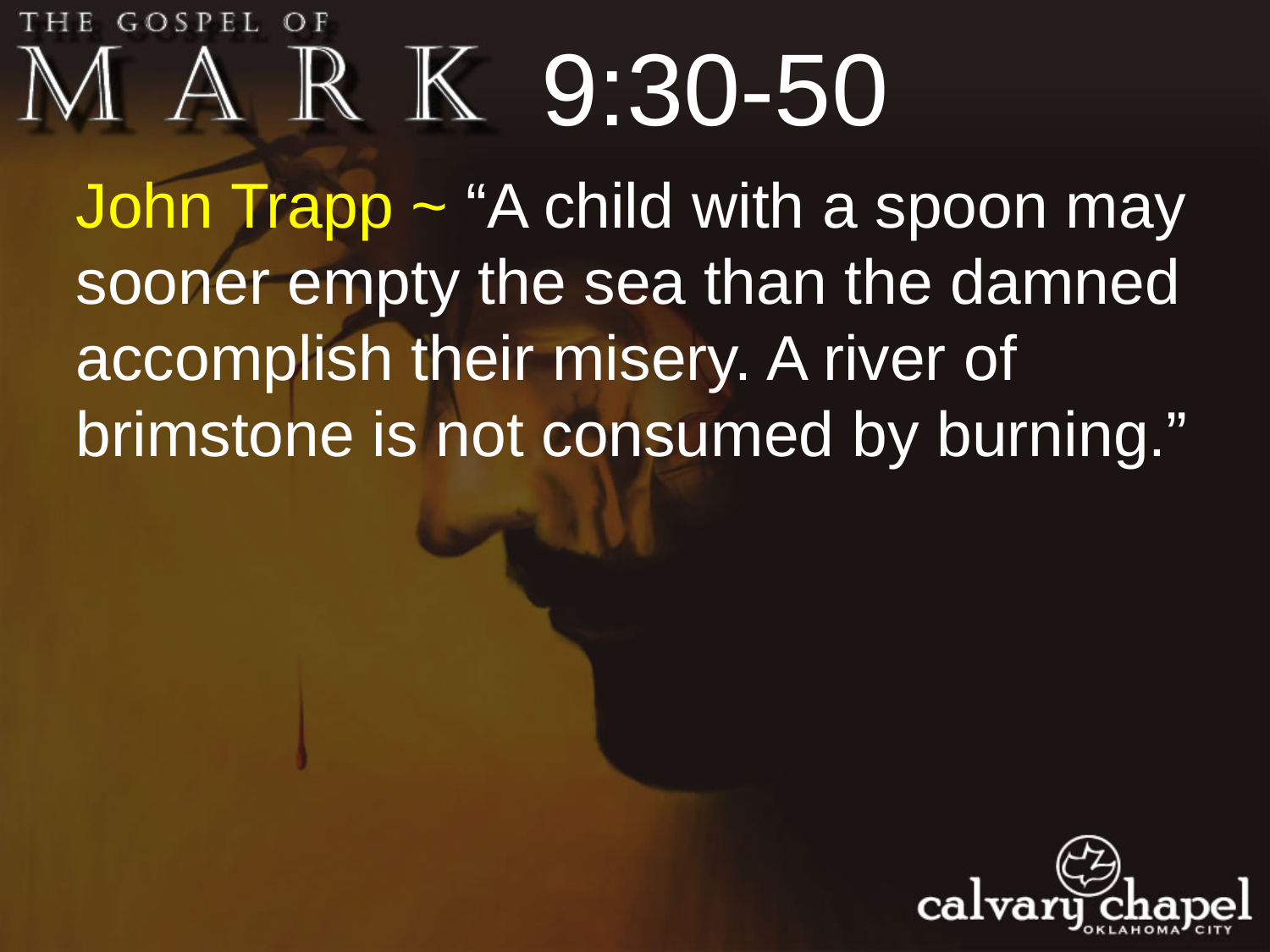

9:30-50
John Trapp ~ “A child with a spoon may sooner empty the sea than the damned accomplish their misery. A river of brimstone is not consumed by burning.”